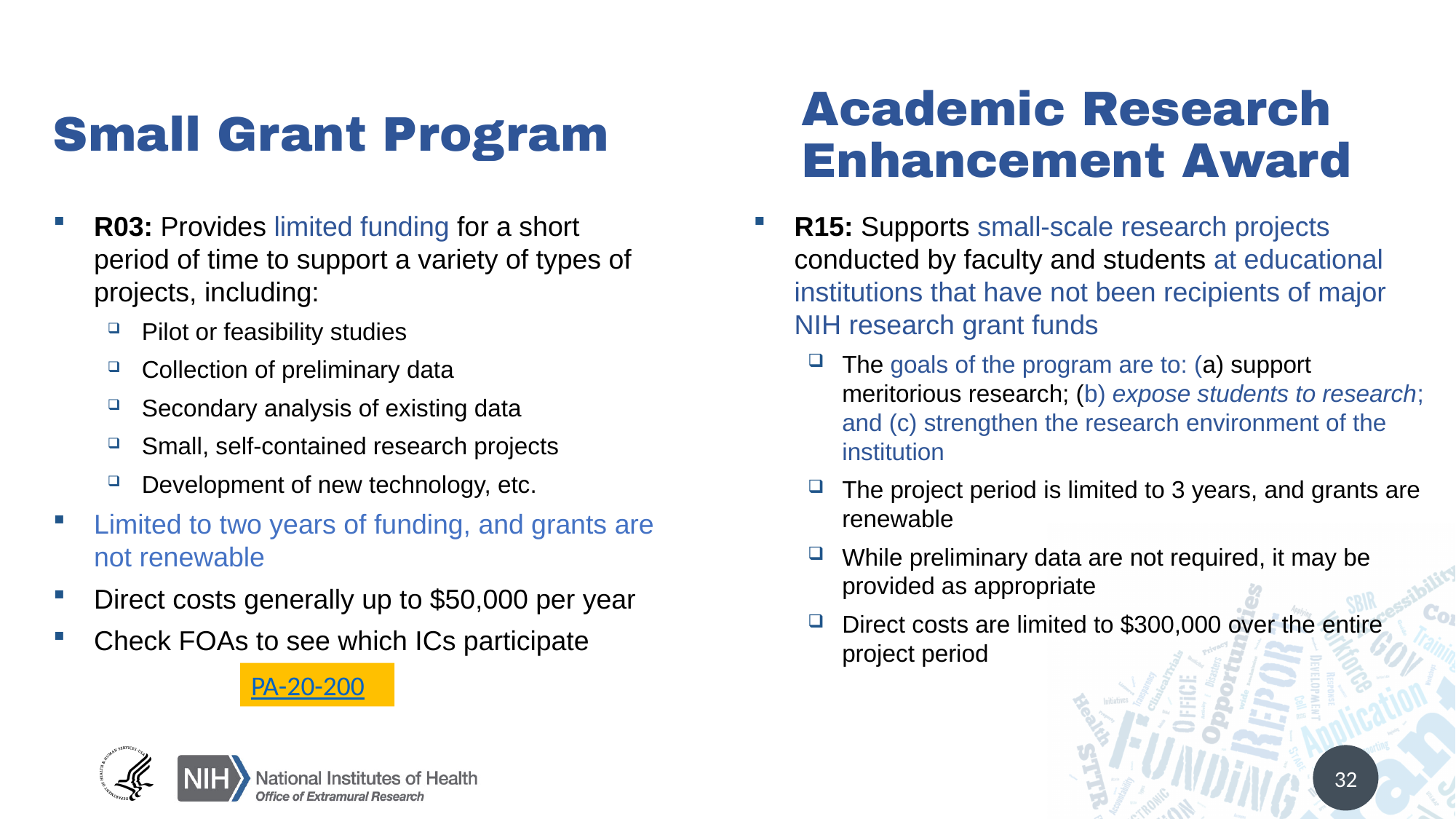

# Small Grant Program
Academic Research Enhancement Award
R03: Provides limited funding for a short period of time to support a variety of types of projects, including:
Pilot or feasibility studies
Collection of preliminary data
Secondary analysis of existing data
Small, self-contained research projects
Development of new technology, etc.
Limited to two years of funding, and grants are not renewable
Direct costs generally up to $50,000 per year
Check FOAs to see which ICs participate
R15: Supports small-scale research projects conducted by faculty and students at educational institutions that have not been recipients of major NIH research grant funds
The goals of the program are to: (a) support meritorious research; (b) expose students to research; and (c) strengthen the research environment of the institution
The project period is limited to 3 years, and grants are renewable
While preliminary data are not required, it may be provided as appropriate
Direct costs are limited to $300,000 over the entire project period
PA-20-200